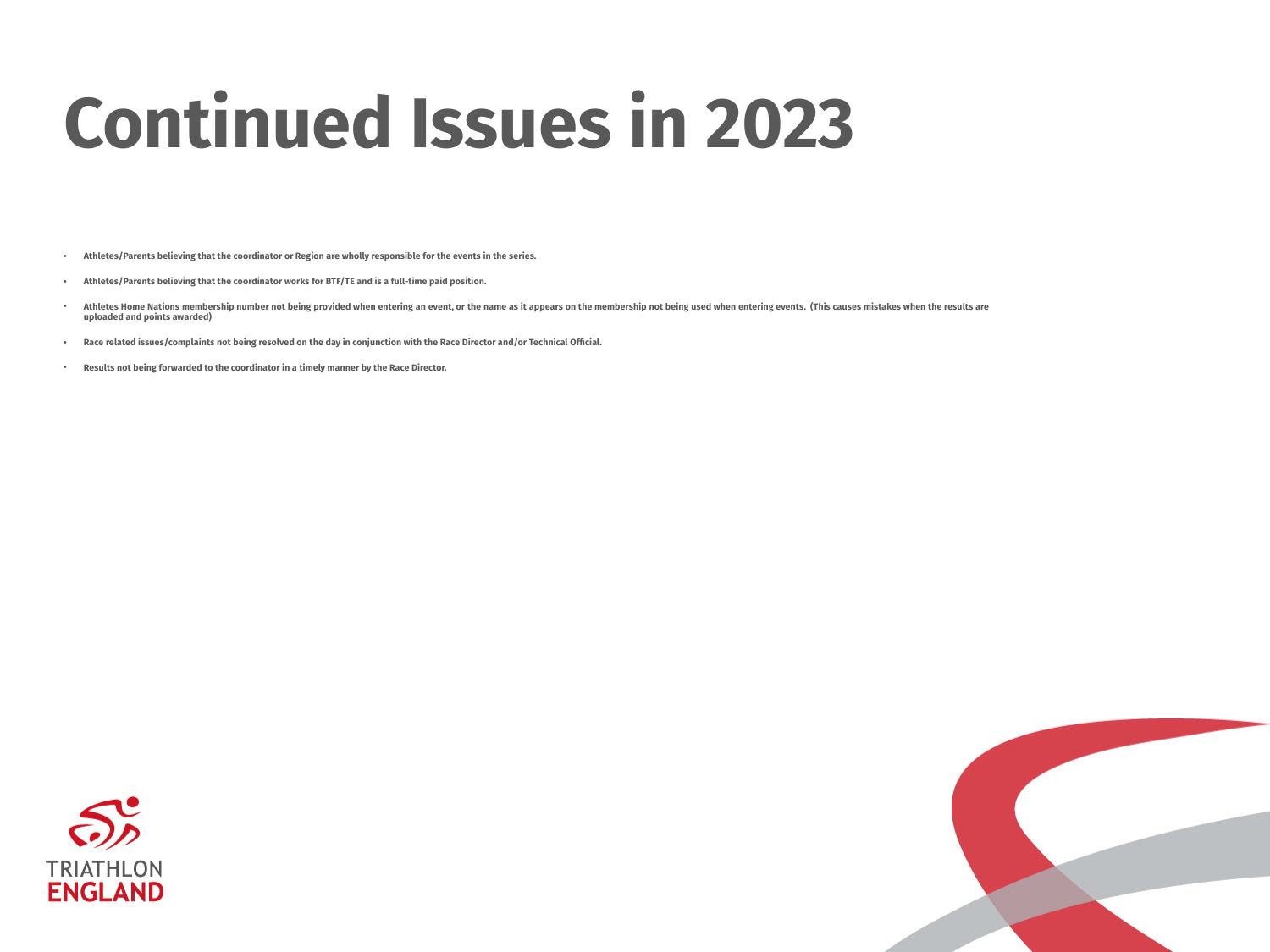

# Continued Issues in 2023
Athletes/Parents believing that the coordinator or Region are wholly responsible for the events in the series.

Athletes/Parents believing that the coordinator works for BTF/TE and is a full-time paid position.

Athletes Home Nations membership number not being provided when entering an event, or the name as it appears on the membership not being used when entering events.  (This causes mistakes when the results are uploaded and points awarded)

Race related issues/complaints not being resolved on the day in conjunction with the Race Director and/or Technical Official.

Results not being forwarded to the coordinator in a timely manner by the Race Director.